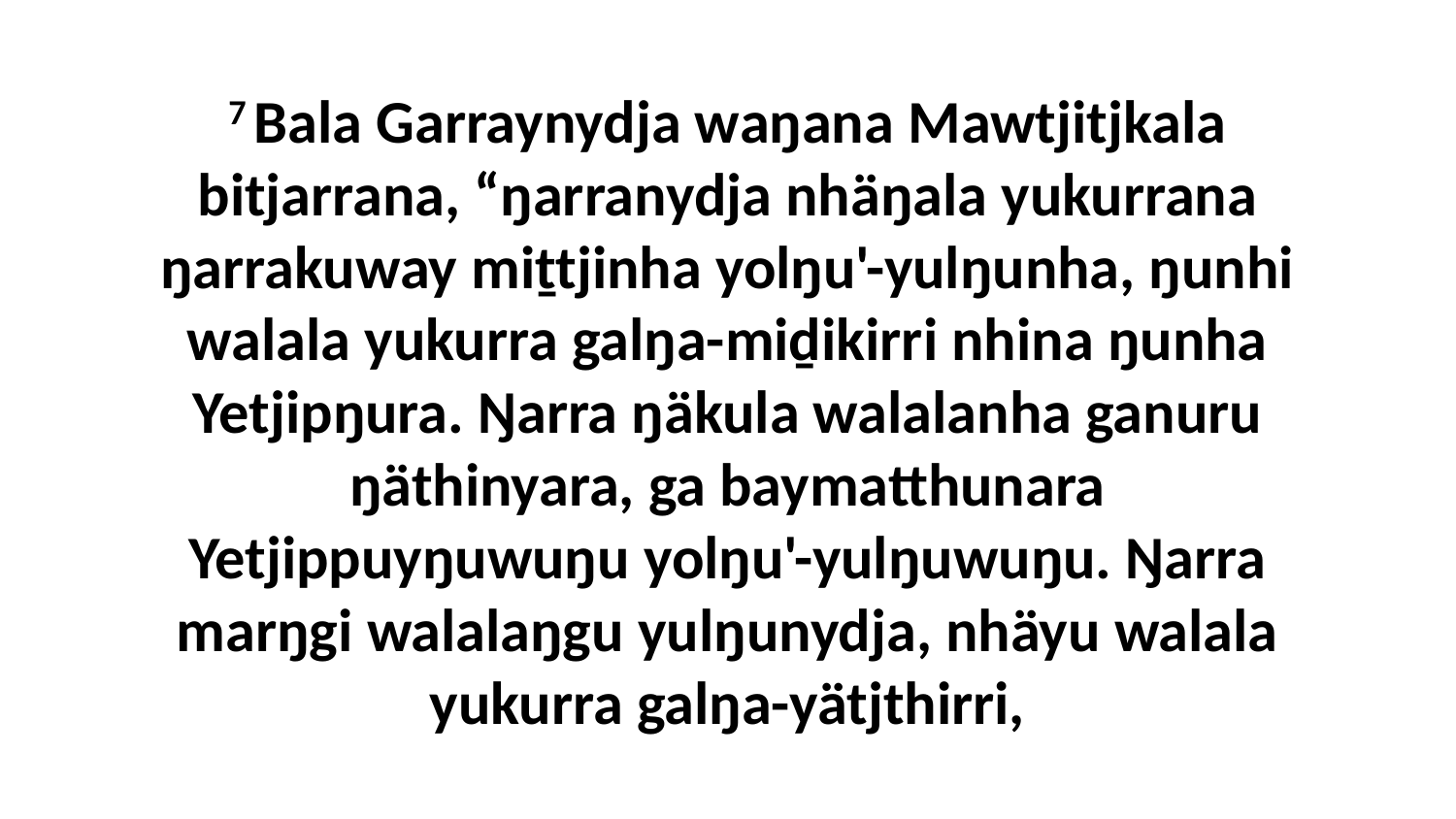

7 Bala Garraynydja waŋana Mawtjitjkala bitjarrana, “ŋarranydja nhäŋala yukurrana ŋarrakuway miṯtjinha yolŋu'-yulŋunha, ŋunhi walala yukurra galŋa-miḏikirri nhina ŋunha Yetjipŋura. Ŋarra ŋäkula walalanha ganuru ŋäthinyara, ga baymatthunara Yetjippuyŋuwuŋu yolŋu'-yulŋuwuŋu. Ŋarra marŋgi walalaŋgu yulŋunydja, nhäyu walala yukurra galŋa-yätjthirri,